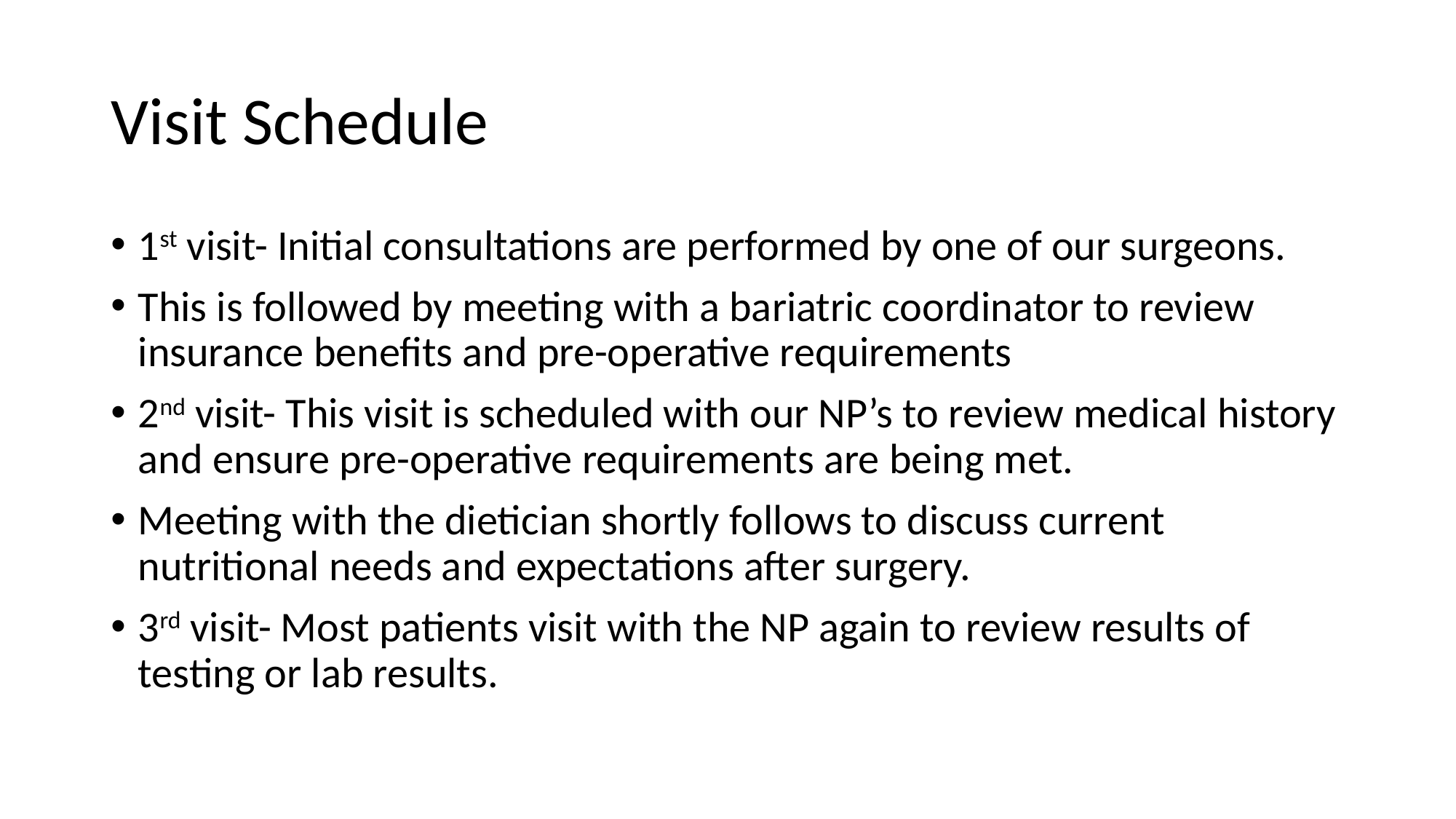

# Visit Schedule
1st visit- Initial consultations are performed by one of our surgeons.
This is followed by meeting with a bariatric coordinator to review insurance benefits and pre-operative requirements
2nd visit- This visit is scheduled with our NP’s to review medical history and ensure pre-operative requirements are being met.
Meeting with the dietician shortly follows to discuss current nutritional needs and expectations after surgery.
3rd visit- Most patients visit with the NP again to review results of testing or lab results.